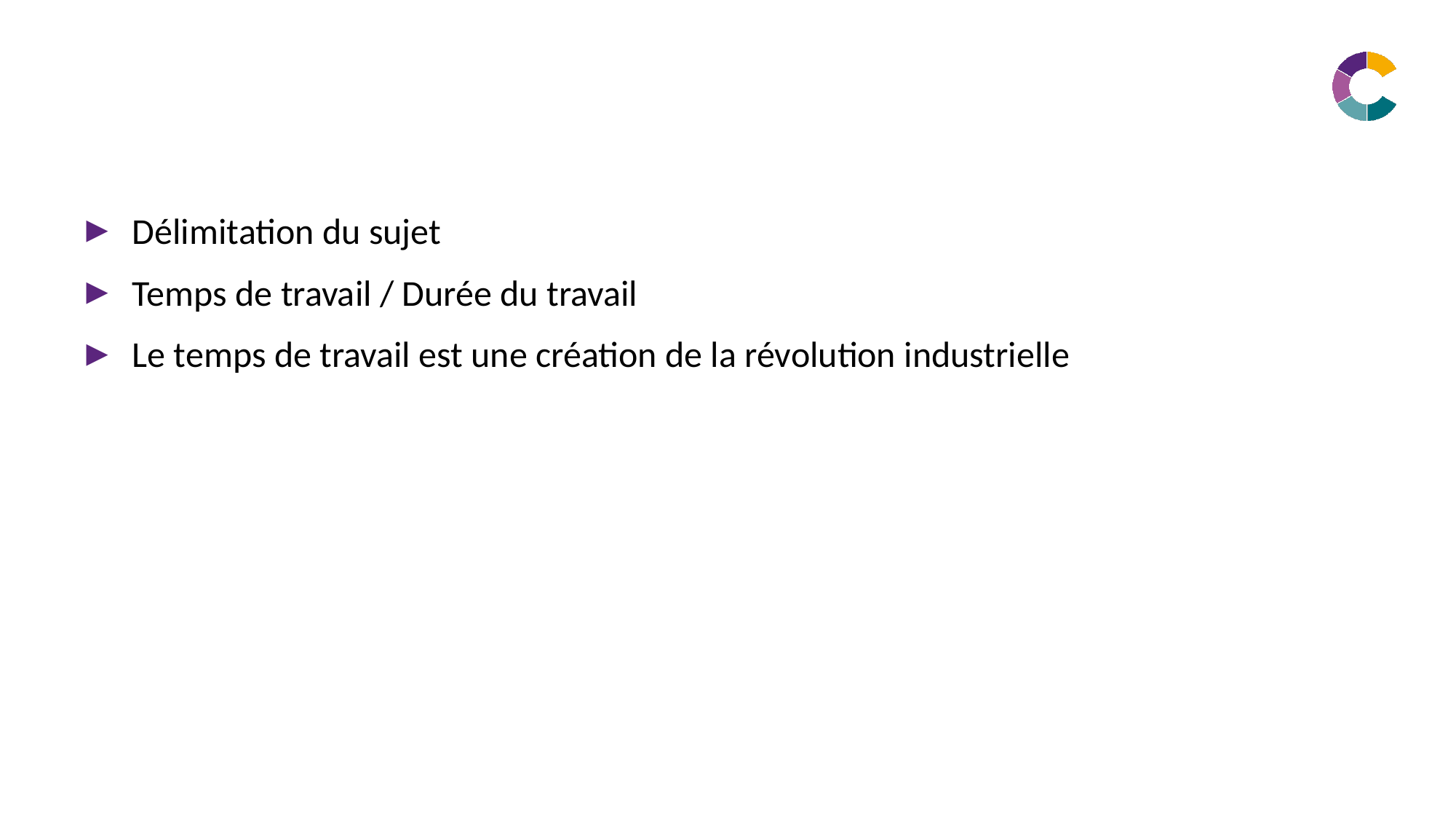

#
Délimitation du sujet
Temps de travail / Durée du travail
Le temps de travail est une création de la révolution industrielle